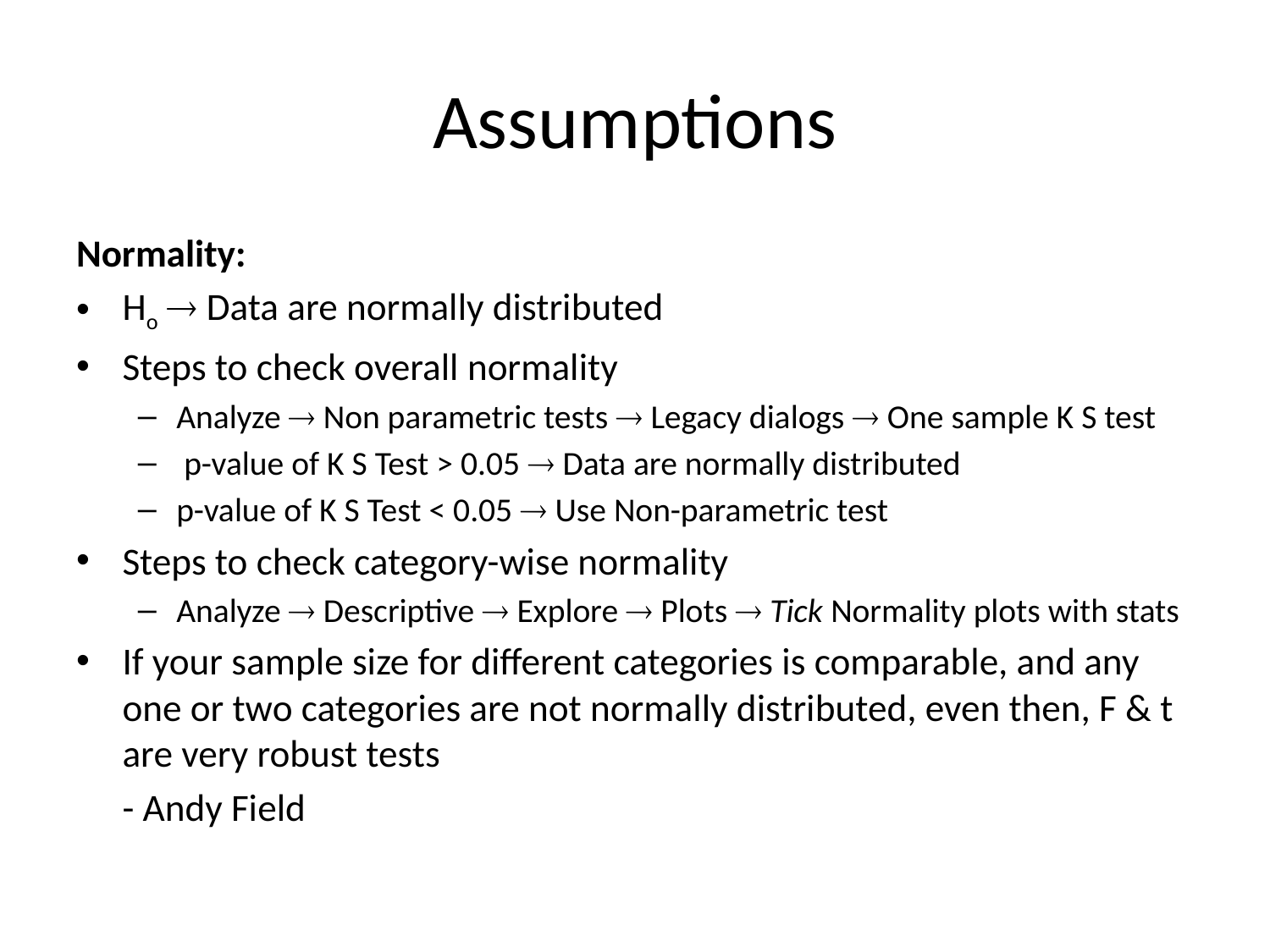

# Assumptions
Normality:
Ho → Data are normally distributed
Steps to check overall normality
Analyze → Non parametric tests → Legacy dialogs → One sample K S test
 p-value of K S Test > 0.05 → Data are normally distributed
p-value of K S Test < 0.05 → Use Non-parametric test
Steps to check category-wise normality
Analyze → Descriptive → Explore → Plots → Tick Normality plots with stats
If your sample size for different categories is comparable, and any one or two categories are not normally distributed, even then, F & t are very robust tests
								- Andy Field